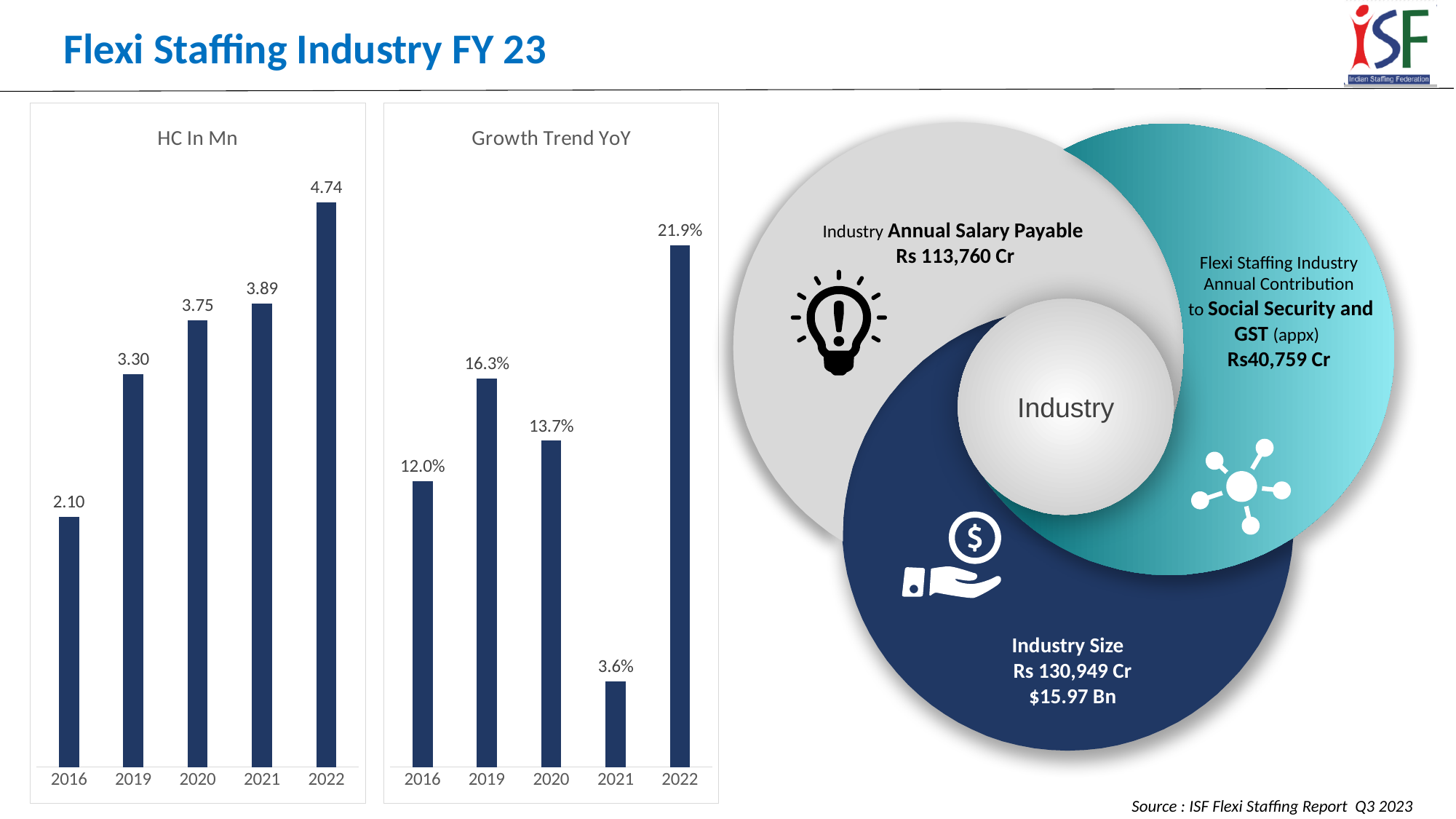

# Flexi Staffing Industry FY 23

### Chart: Growth Trend YoY

| Category | Growth Trend |
|---|---|
| 2016 | 0.12 |
| 2019 | 0.163 |
| 2020 | 0.137 |
| 2021 | 0.036 |
| 2022 | 0.219 |

### Chart:

| Category | HC In Mn |
|---|---|
| 2016 | 2.1 |
| 2019 | 3.3 |
| 2020 | 3.75 |
| 2021 | 3.89 |
| 2022 | 4.74 |

Industry Annual Salary Payable
Rs 113,760 Cr

Flexi Staffing Industry Annual Contribution
 to Social Security and GST (appx)
Rs40,759 Cr

Industry

Industry Size
Rs 130,949 Cr
$15.97 Bn

Source : ISF Flexi Staffing Report  Q3 2023